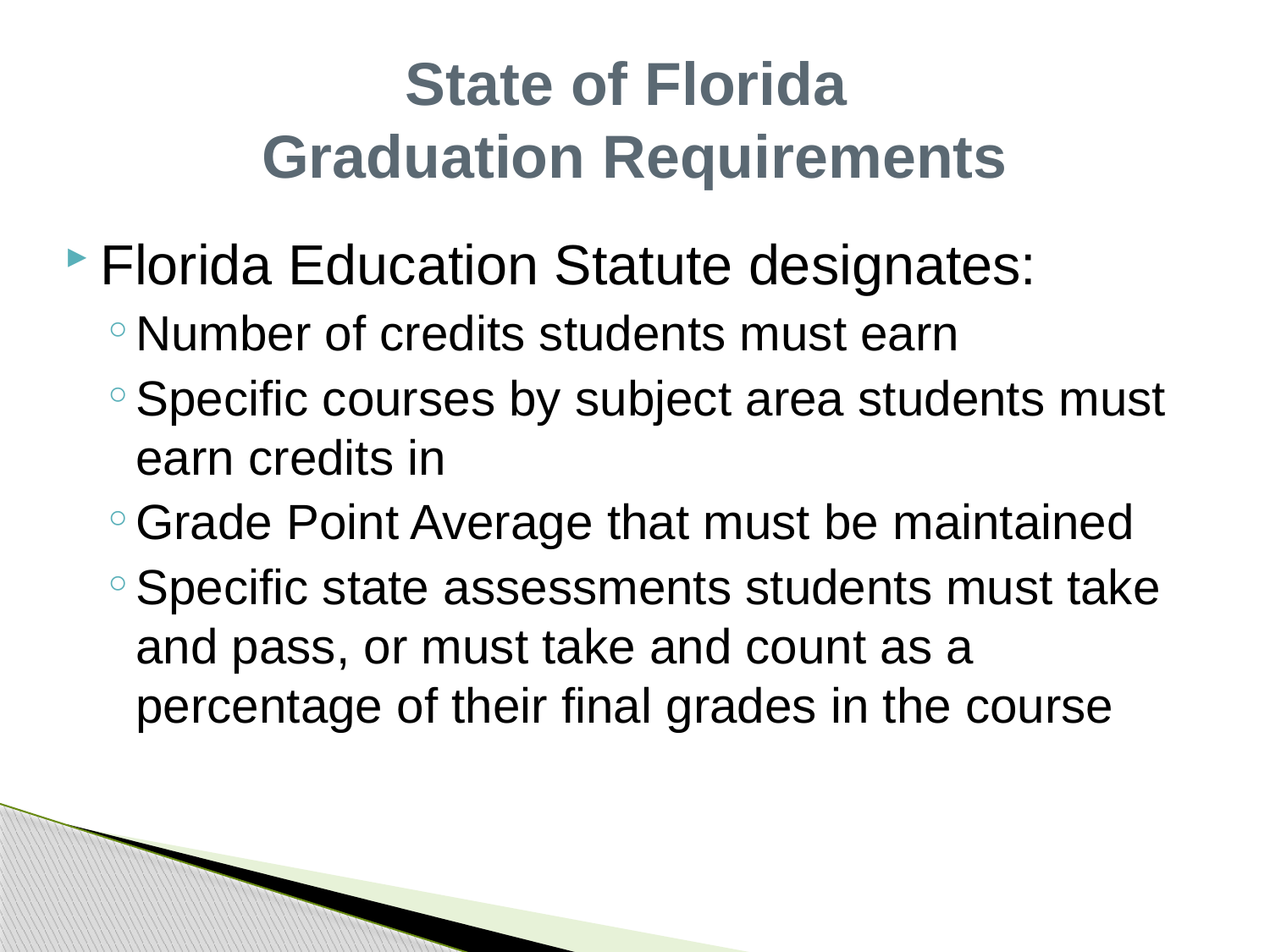

# State of Florida Graduation Requirements
Florida Education Statute designates:
Number of credits students must earn
Specific courses by subject area students must earn credits in
Grade Point Average that must be maintained
Specific state assessments students must take and pass, or must take and count as a percentage of their final grades in the course